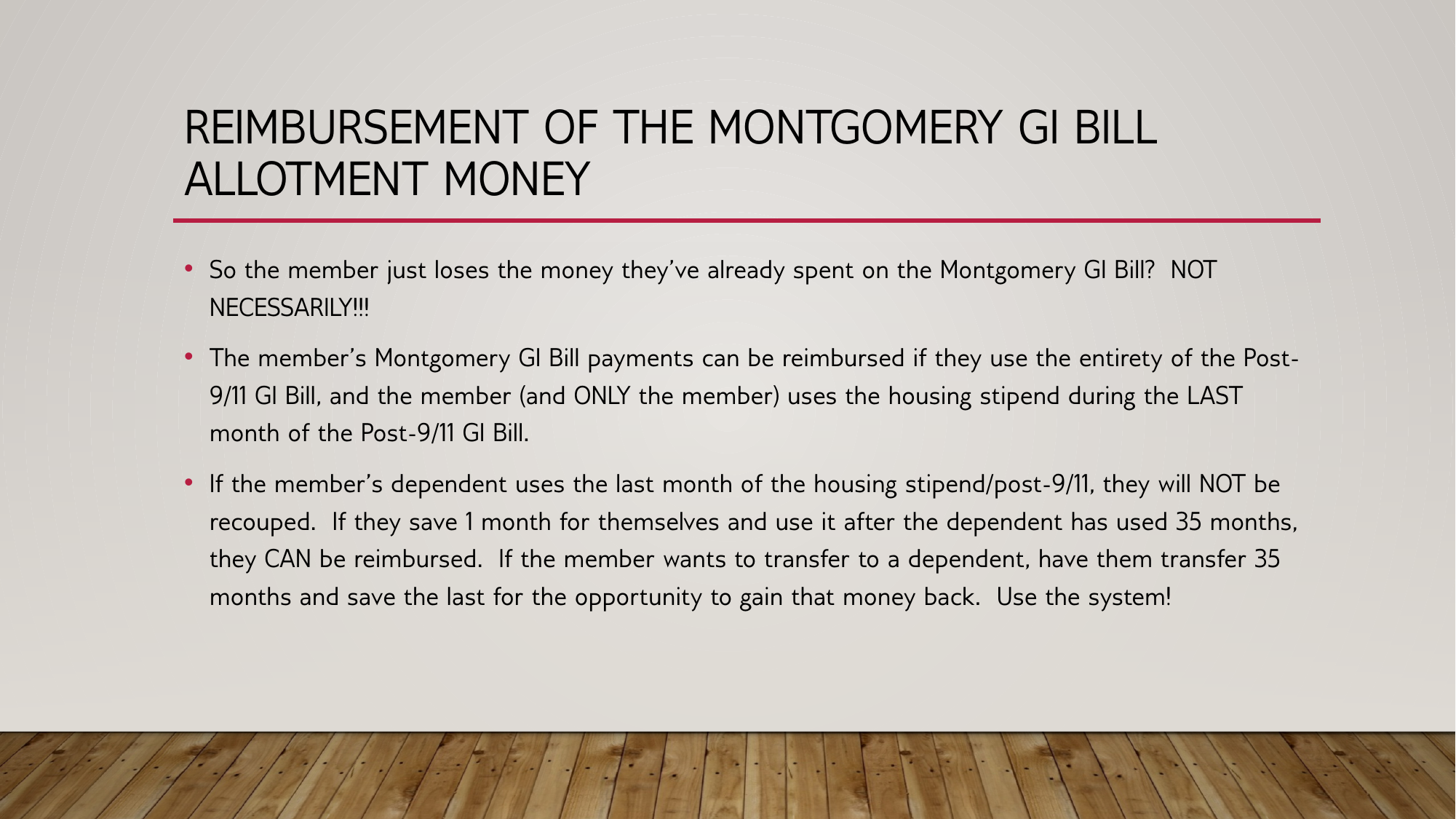

# Reimbursement of the Montgomery gi bill allotment money
So the member just loses the money they’ve already spent on the Montgomery GI Bill?  NOT NECESSARILY!!!
The member’s Montgomery GI Bill payments can be reimbursed if they use the entirety of the Post-9/11 GI Bill, and the member (and ONLY the member) uses the housing stipend during the LAST month of the Post-9/11 GI Bill.
If the member’s dependent uses the last month of the housing stipend/post-9/11, they will NOT be recouped.  If they save 1 month for themselves and use it after the dependent has used 35 months, they CAN be reimbursed.  If the member wants to transfer to a dependent, have them transfer 35 months and save the last for the opportunity to gain that money back.  Use the system!